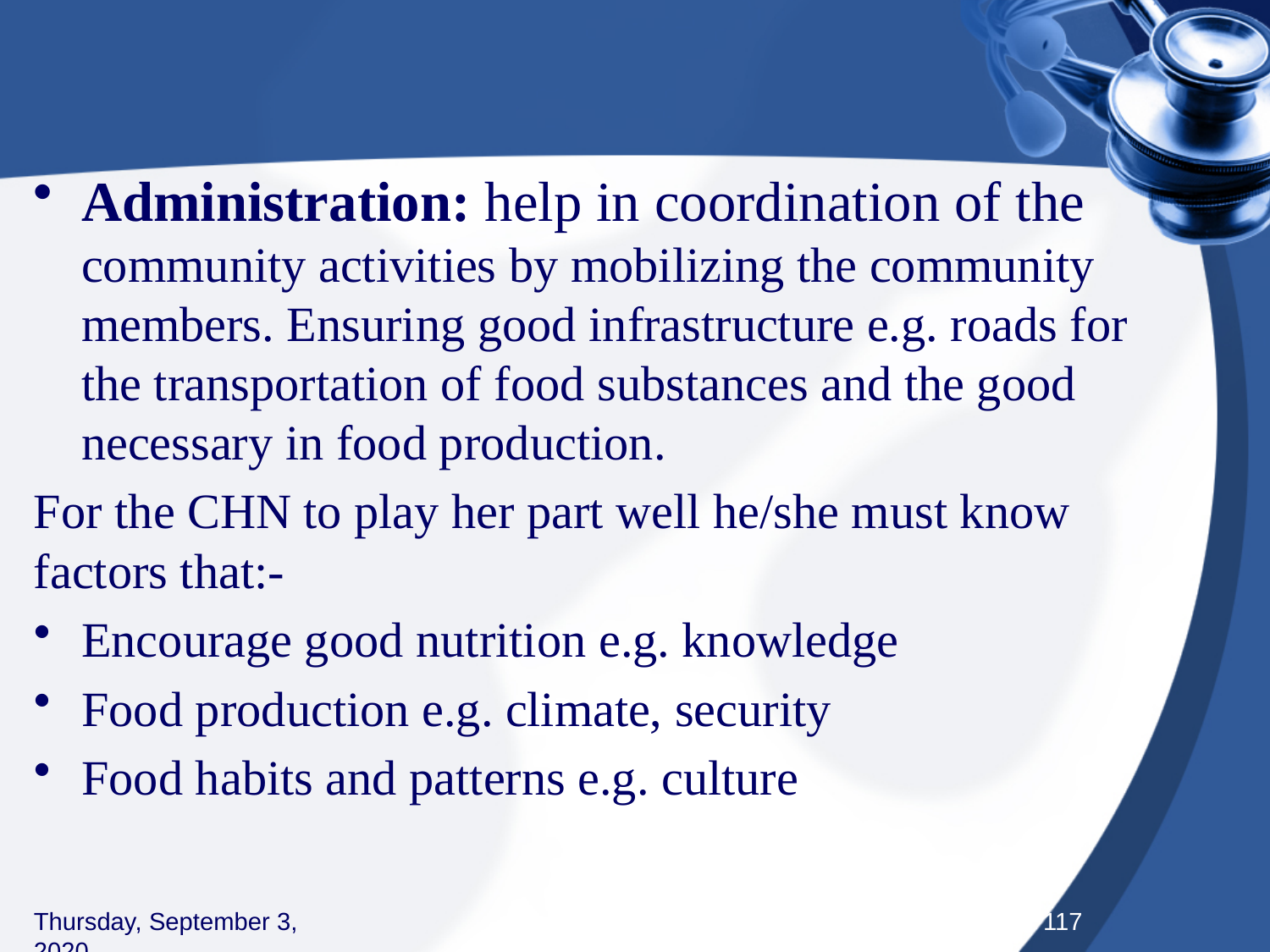

#
Administration: help in coordination of the community activities by mobilizing the community members. Ensuring good infrastructure e.g. roads for the transportation of food substances and the good necessary in food production.
For the CHN to play her part well he/she must know factors that:-
Encourage good nutrition e.g. knowledge
Food production e.g. climate, security
Food habits and patterns e.g. culture

Thursday, September 3, 2020

117